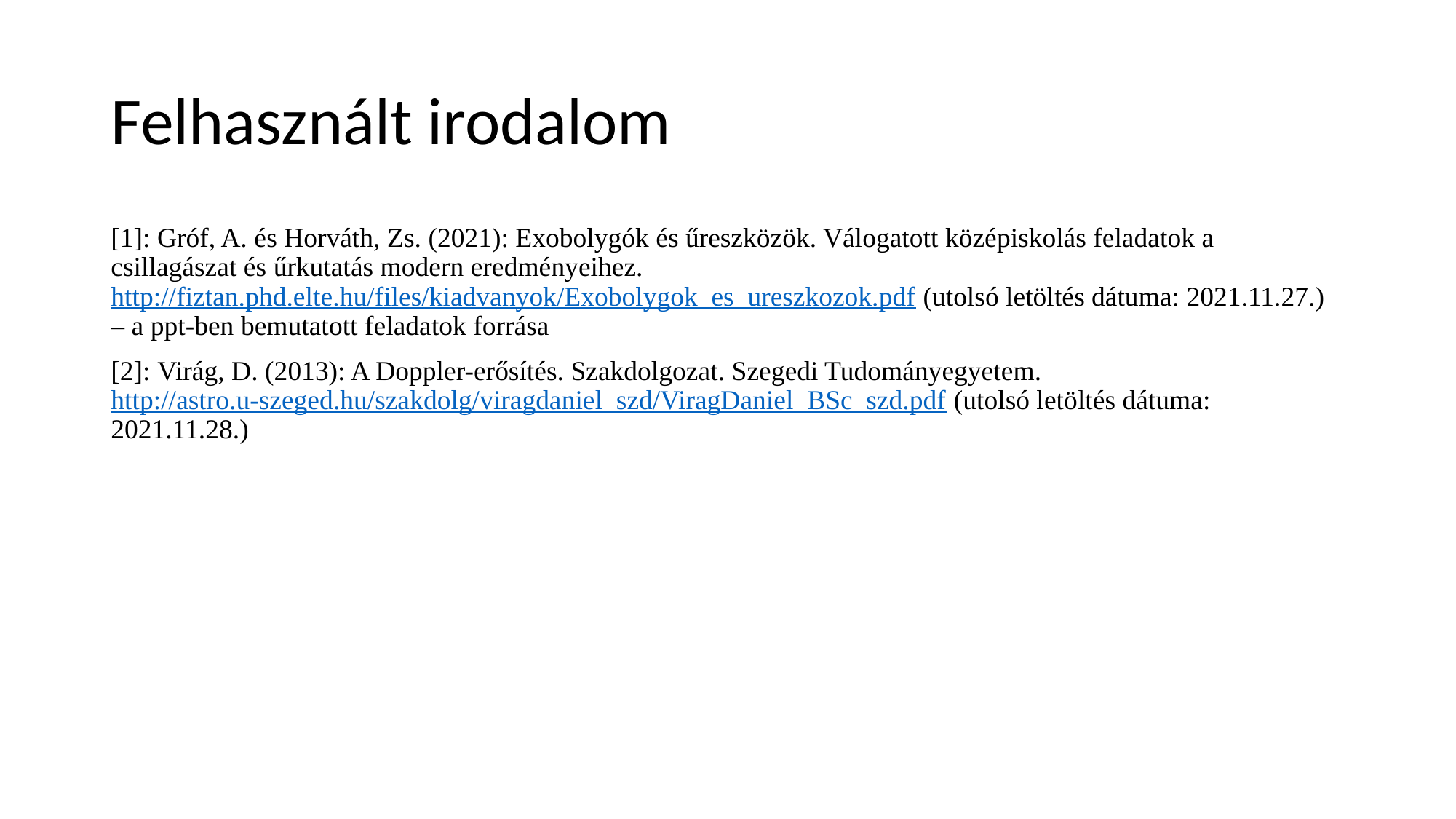

# Felhasznált irodalom
[1]: Gróf, A. és Horváth, Zs. (2021): Exobolygók és űreszközök. Válogatott középiskolás feladatok a csillagászat és űrkutatás modern eredményeihez. http://fiztan.phd.elte.hu/files/kiadvanyok/Exobolygok_es_ureszkozok.pdf (utolsó letöltés dátuma: 2021.11.27.) – a ppt-ben bemutatott feladatok forrása
[2]: Virág, D. (2013): A Doppler-erősítés. Szakdolgozat. Szegedi Tudományegyetem. http://astro.u-szeged.hu/szakdolg/viragdaniel_szd/ViragDaniel_BSc_szd.pdf (utolsó letöltés dátuma: 2021.11.28.)